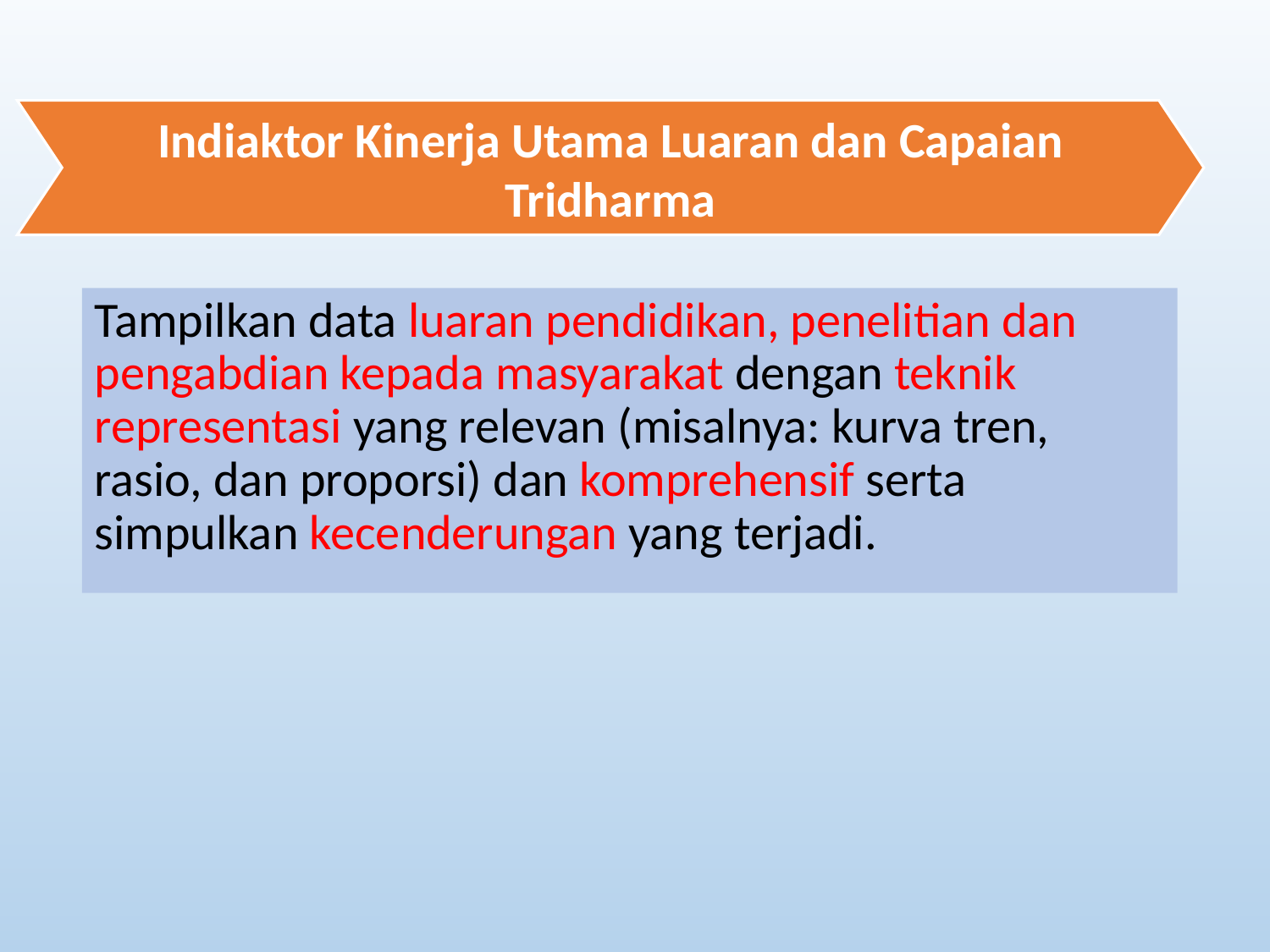

Indiaktor Kinerja Utama Luaran dan Capaian Tridharma
Tampilkan data luaran pendidikan, penelitian dan pengabdian kepada masyarakat dengan teknik representasi yang relevan (misalnya: kurva tren, rasio, dan proporsi) dan komprehensif serta simpulkan kecenderungan yang terjadi.